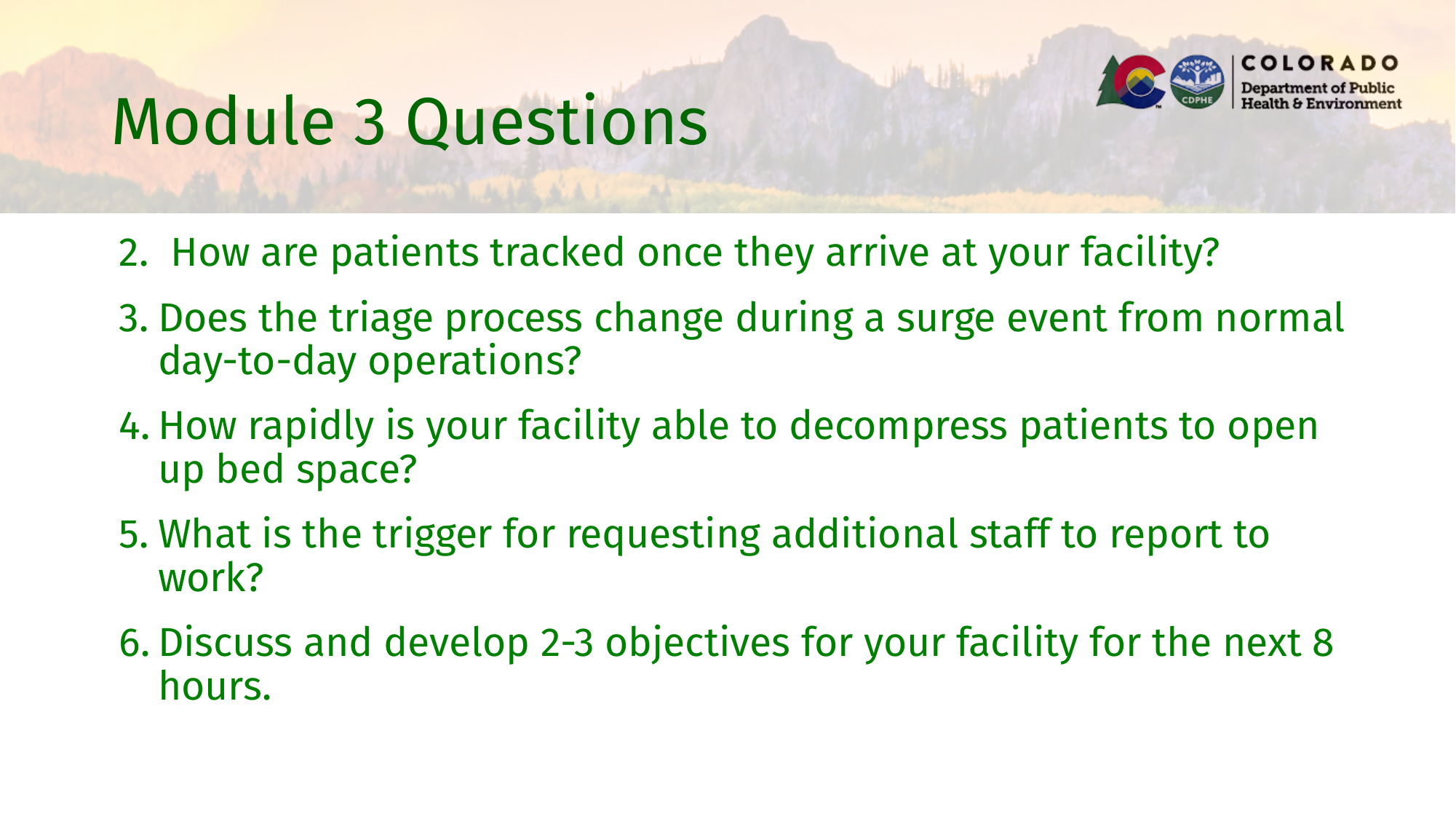

# Module 3 Questions
How are patients tracked once they arrive at your facility?
Does the triage process change during a surge event from normal day-to-day operations?
How rapidly is your facility able to decompress patients to open up bed space?
What is the trigger for requesting additional staff to report to work?
Discuss and develop 2-3 objectives for your facility for the next 8 hours.